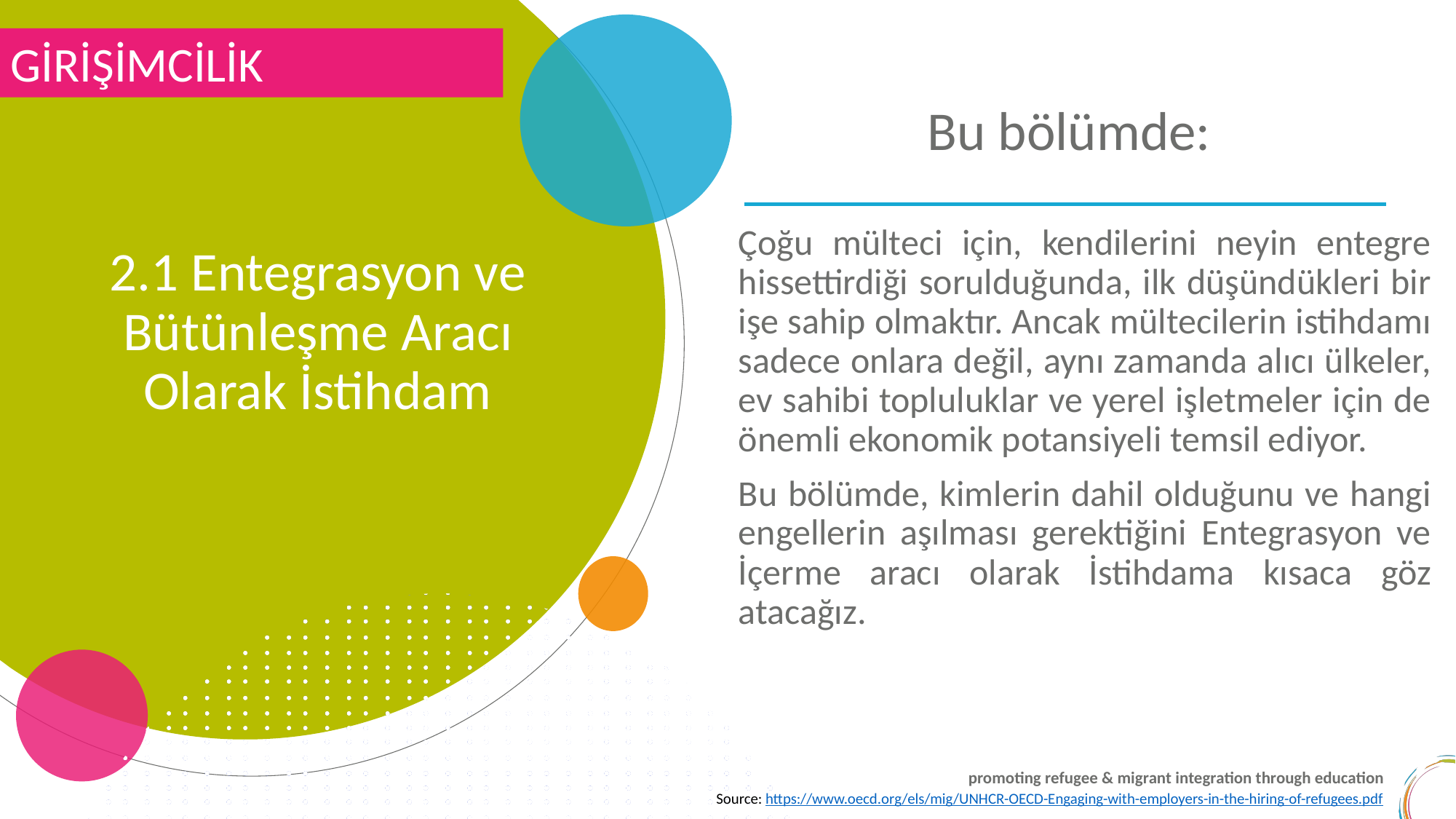

GİRİŞİMCİLİK
Bu bölümde:
2.1 Entegrasyon ve Bütünleşme Aracı Olarak İstihdam
Çoğu mülteci için, kendilerini neyin entegre hissettirdiği sorulduğunda, ilk düşündükleri bir işe sahip olmaktır. Ancak mültecilerin istihdamı sadece onlara değil, aynı zamanda alıcı ülkeler, ev sahibi topluluklar ve yerel işletmeler için de önemli ekonomik potansiyeli temsil ediyor.
Bu bölümde, kimlerin dahil olduğunu ve hangi engellerin aşılması gerektiğini Entegrasyon ve İçerme aracı olarak İstihdama kısaca göz atacağız.
Source: https://www.oecd.org/els/mig/UNHCR-OECD-Engaging-with-employers-in-the-hiring-of-refugees.pdf